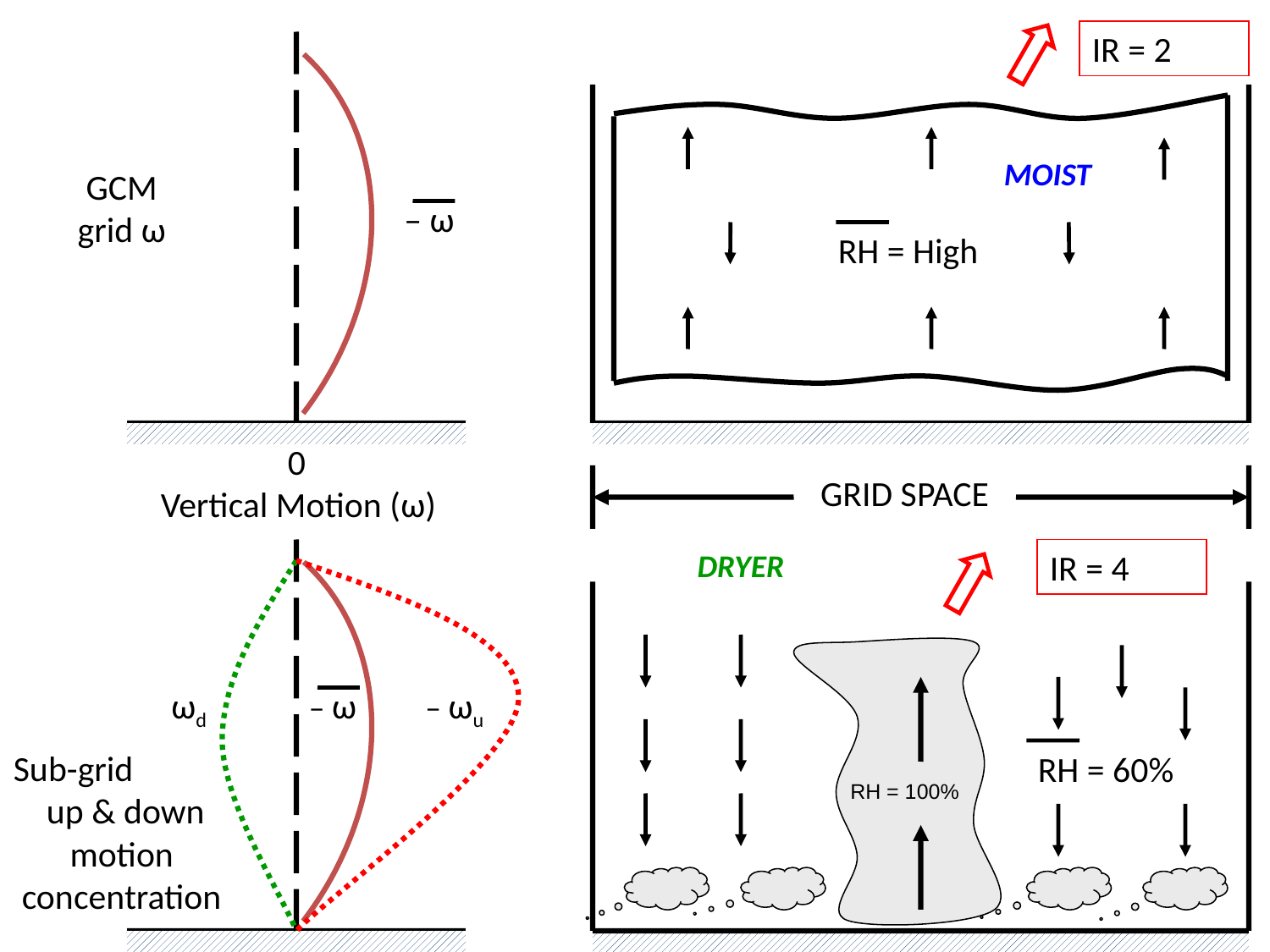

IR = 2

MOIST
GCM grid ω
– ω

RH = High

0

GRID SPACE

Vertical Motion (ω)

DRYER
IR = 4

ωd
– ω
– ωu

Sub-grid              up & down motion concentration
RH = 60%

RH = 100%